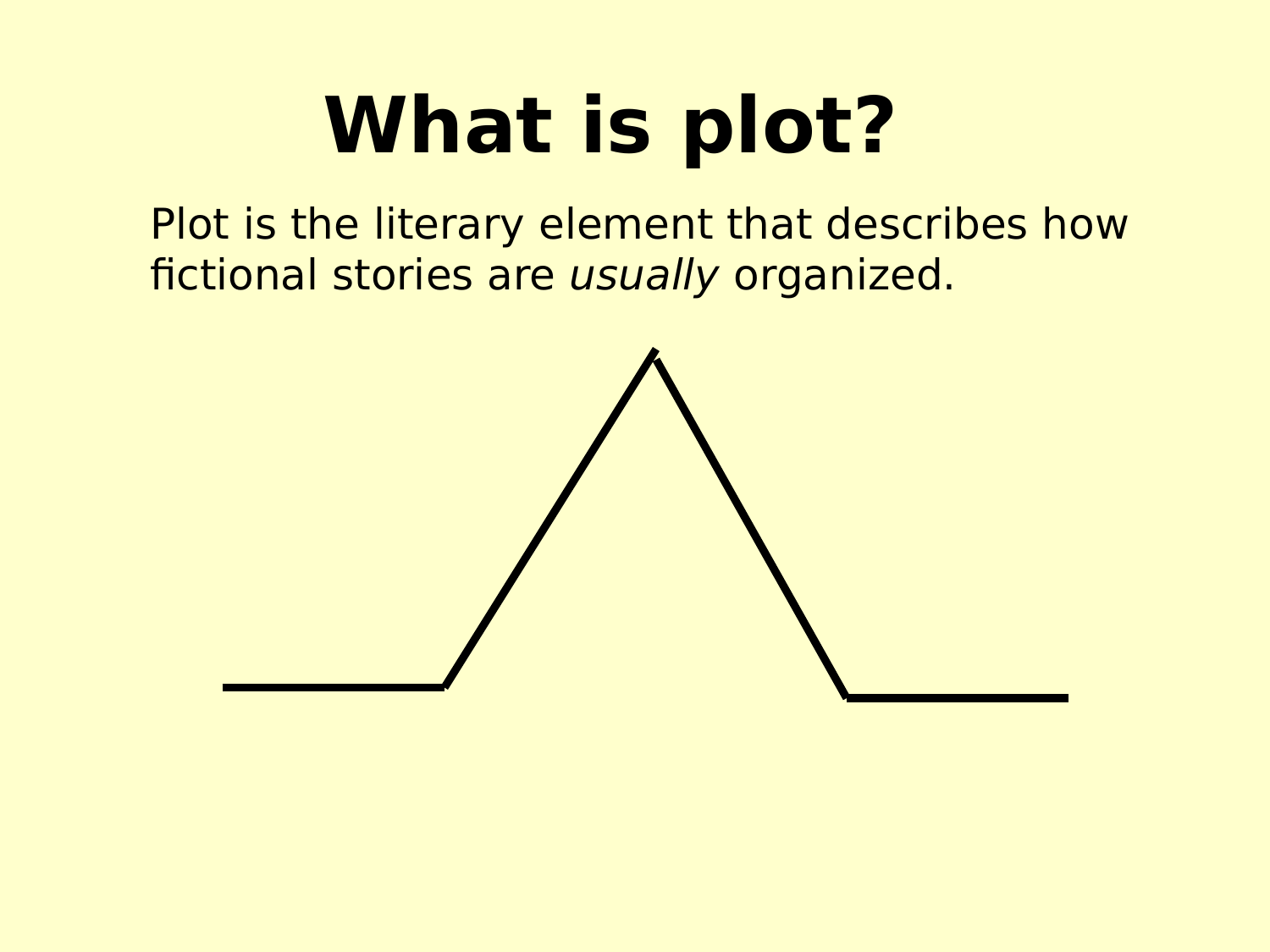

# What is plot?
Plot is the literary element that describes how fictional stories are usually organized.